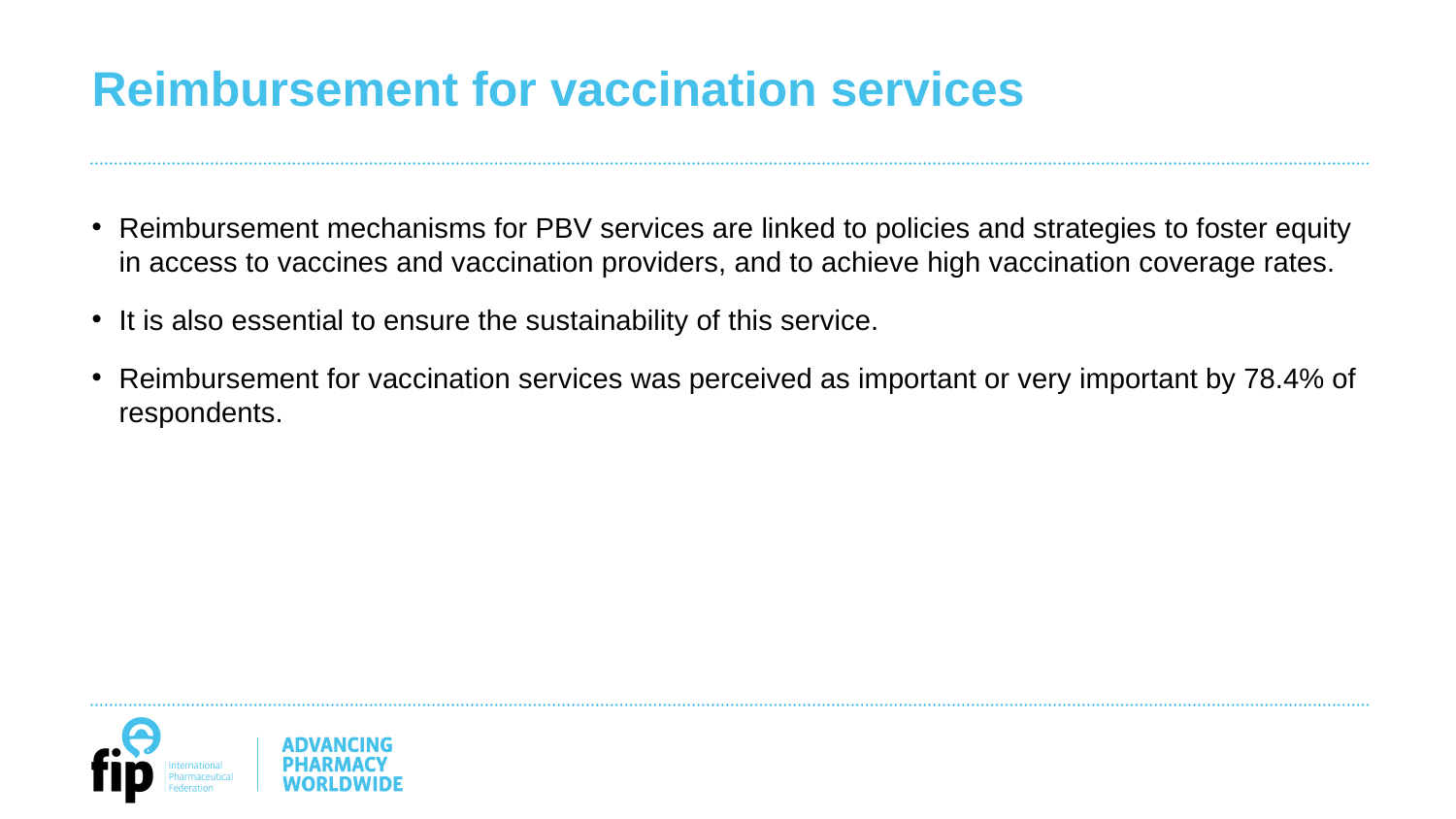

# Reimbursement for vaccination services
Reimbursement mechanisms for PBV services are linked to policies and strategies to foster equity in access to vaccines and vaccination providers, and to achieve high vaccination coverage rates.
It is also essential to ensure the sustainability of this service.
Reimbursement for vaccination services was perceived as important or very important by 78.4% of respondents.